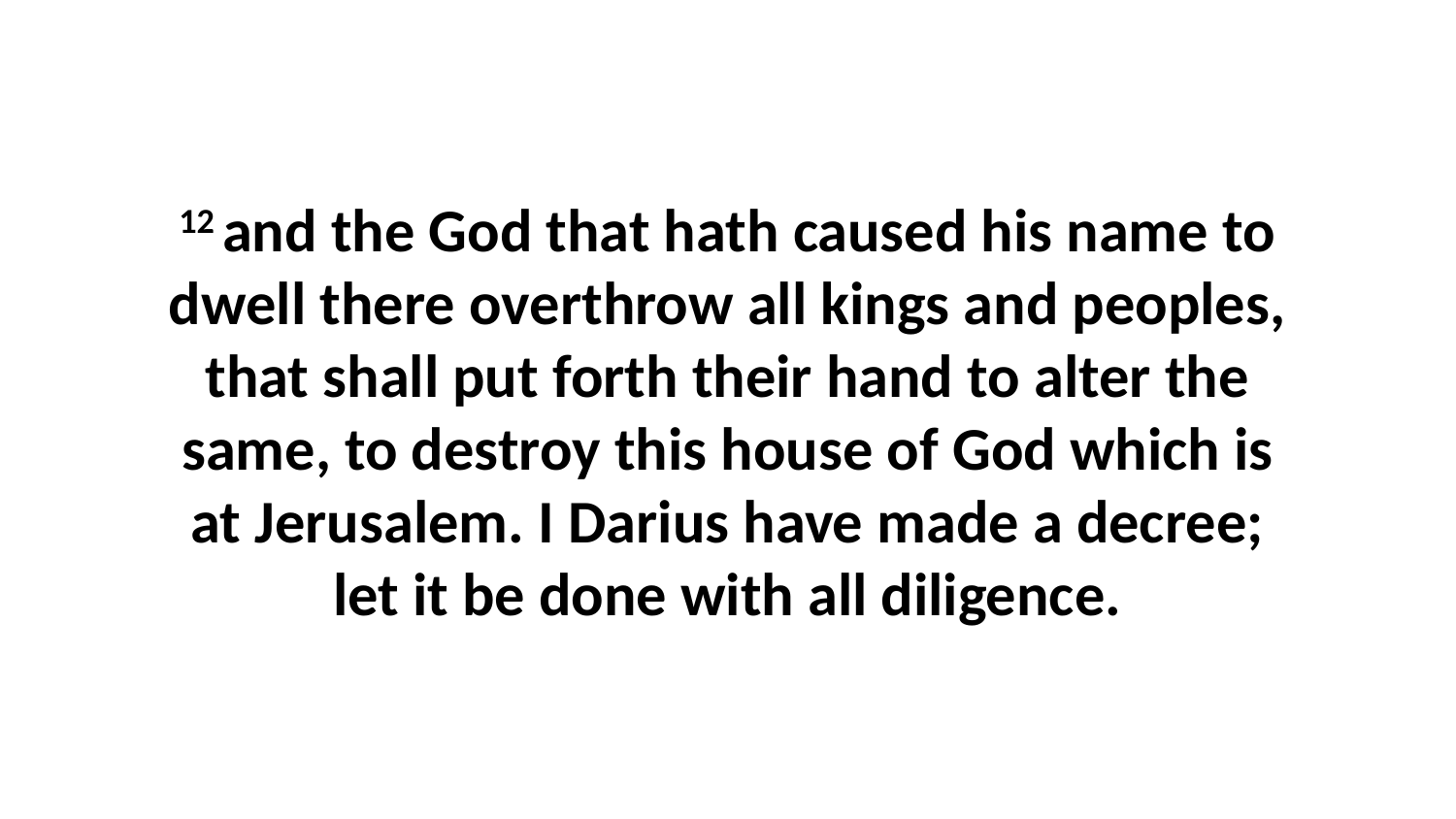

12 and the God that hath caused his name to dwell there overthrow all kings and peoples, that shall put forth their hand to alter the same, to destroy this house of God which is at Jerusalem. I Darius have made a decree; let it be done with all diligence.